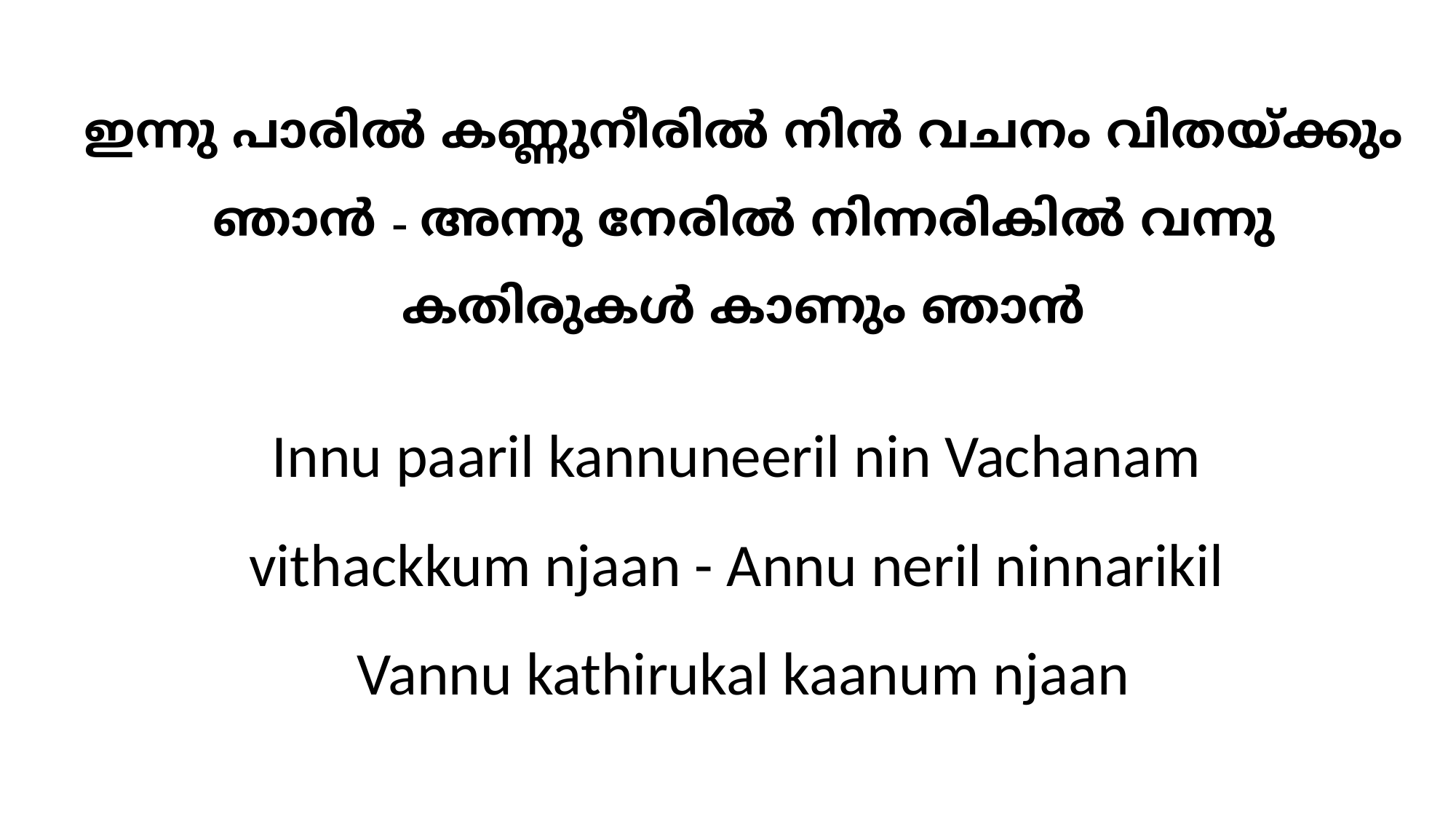

# ഇന്നു പാരില്‍ കണ്ണുനീരില്‍ നിന്‍ വചനം വിതയ്ക്കും ഞാന്‍ - അന്നു നേരില്‍ നിന്നരികില്‍ വന്നു കതിരുകള്‍ കാണും ഞാന്‍
Innu paaril kannuneeril nin Vachanam
vithackkum njaan - Annu neril ninnarikil
Vannu kathirukal kaanum njaan